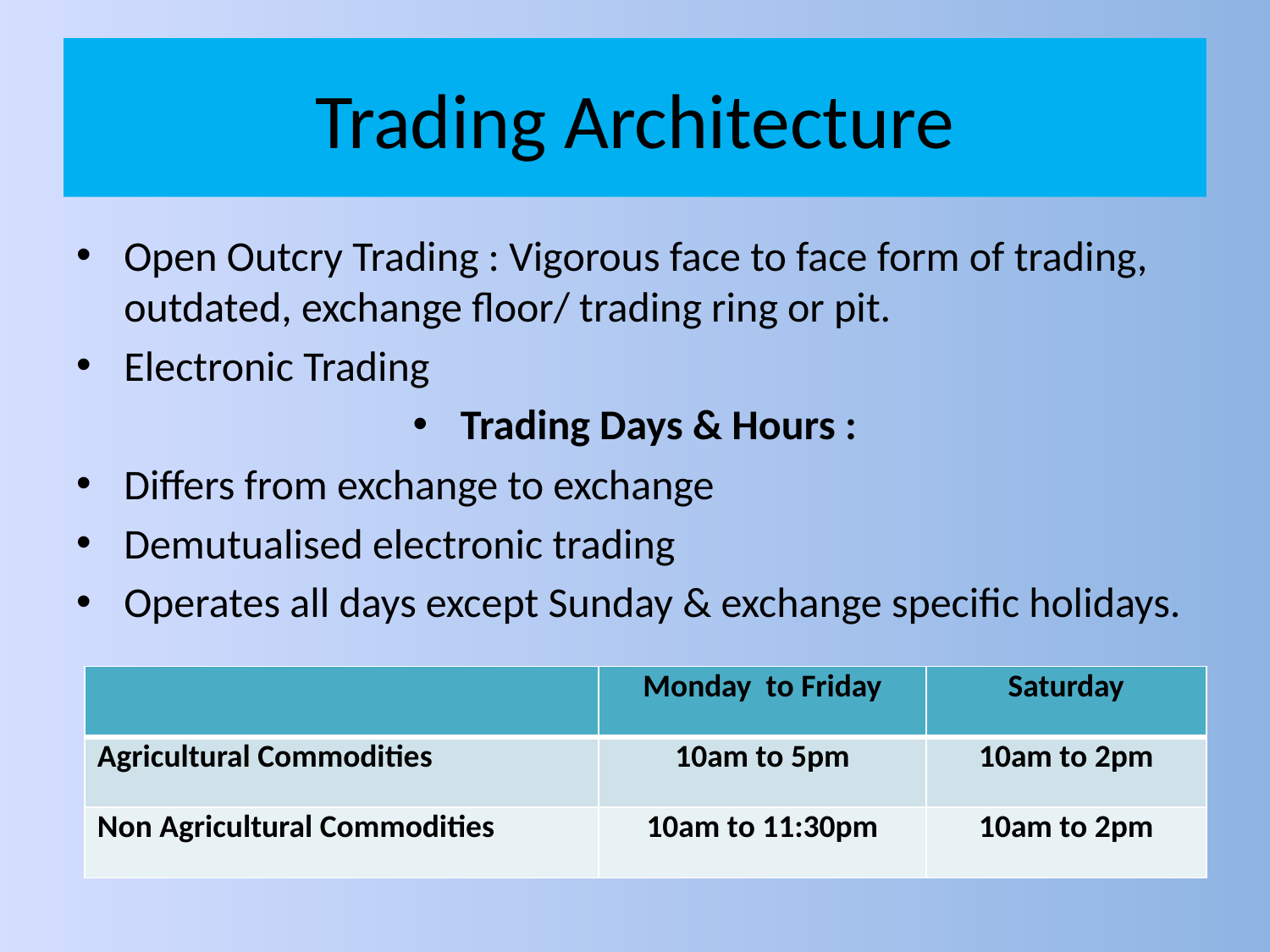

# Trading Architecture
Open Outcry Trading : Vigorous face to face form of trading, outdated, exchange floor/ trading ring or pit.
Electronic Trading
Trading Days & Hours :
Differs from exchange to exchange
Demutualised electronic trading
Operates all days except Sunday & exchange specific holidays.

|  | Monday to Friday | Saturday |
| --- | --- | --- |
| Agricultural Commodities | 10am to 5pm | 10am to 2pm |
| Non Agricultural Commodities | 10am to 11:30pm | 10am to 2pm |